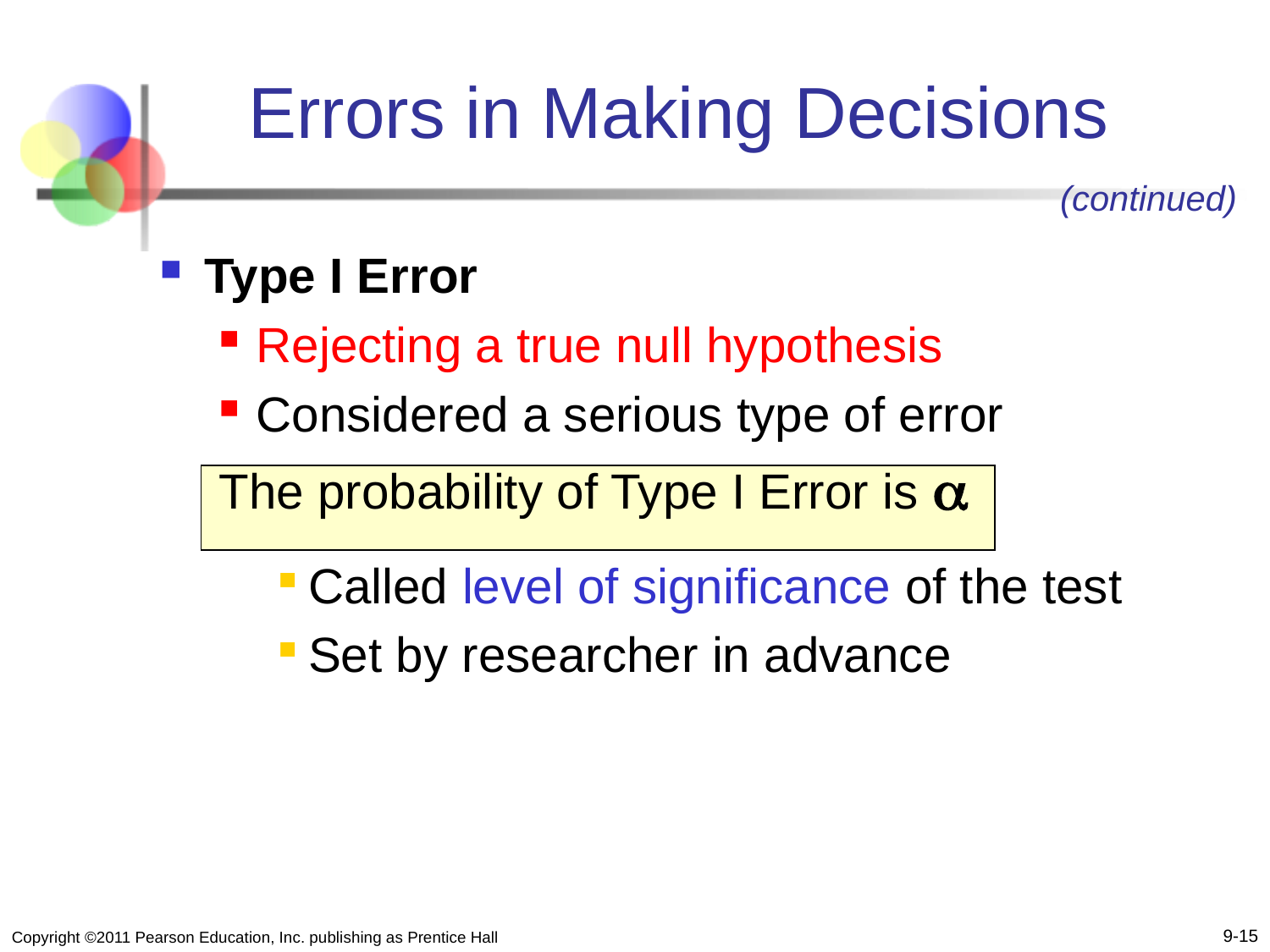

# Errors in Making Decisions
(continued)
Type I Error
Rejecting a true null hypothesis
Considered a serious type of error
The probability of Type I Error is α
Called level of significance of the test
Set by researcher in advance

9-15
Copyright ©2011 Pearson Education, Inc. publishing as Prentice Hall